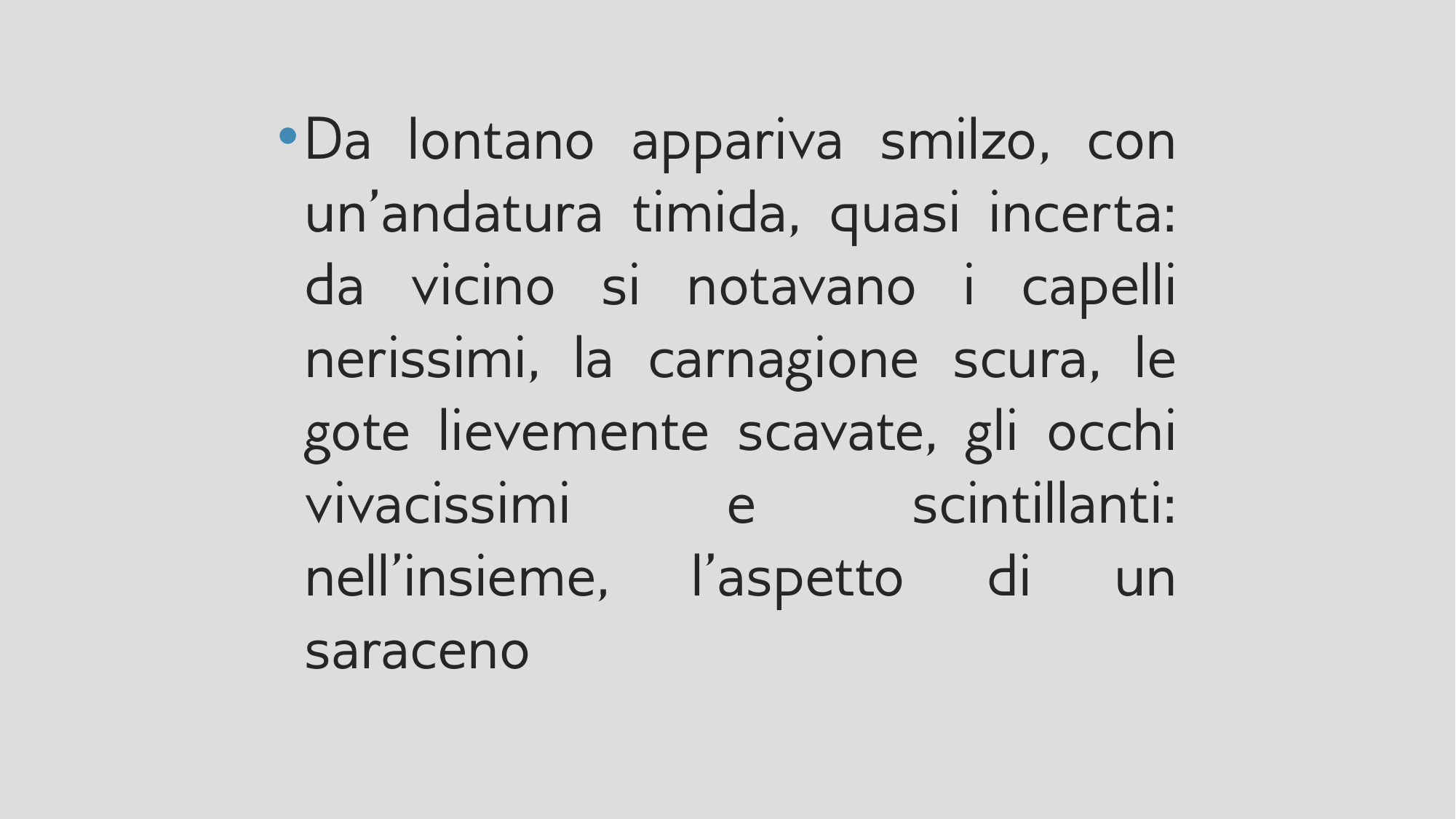

Da lontano appariva smilzo, con un’andatura timida, quasi incerta: da vicino si notavano i capelli nerissimi, la carnagione scura, le gote lievemente scavate, gli occhi vivacissimi e scintillanti: nell’insieme, l’aspetto di un saraceno